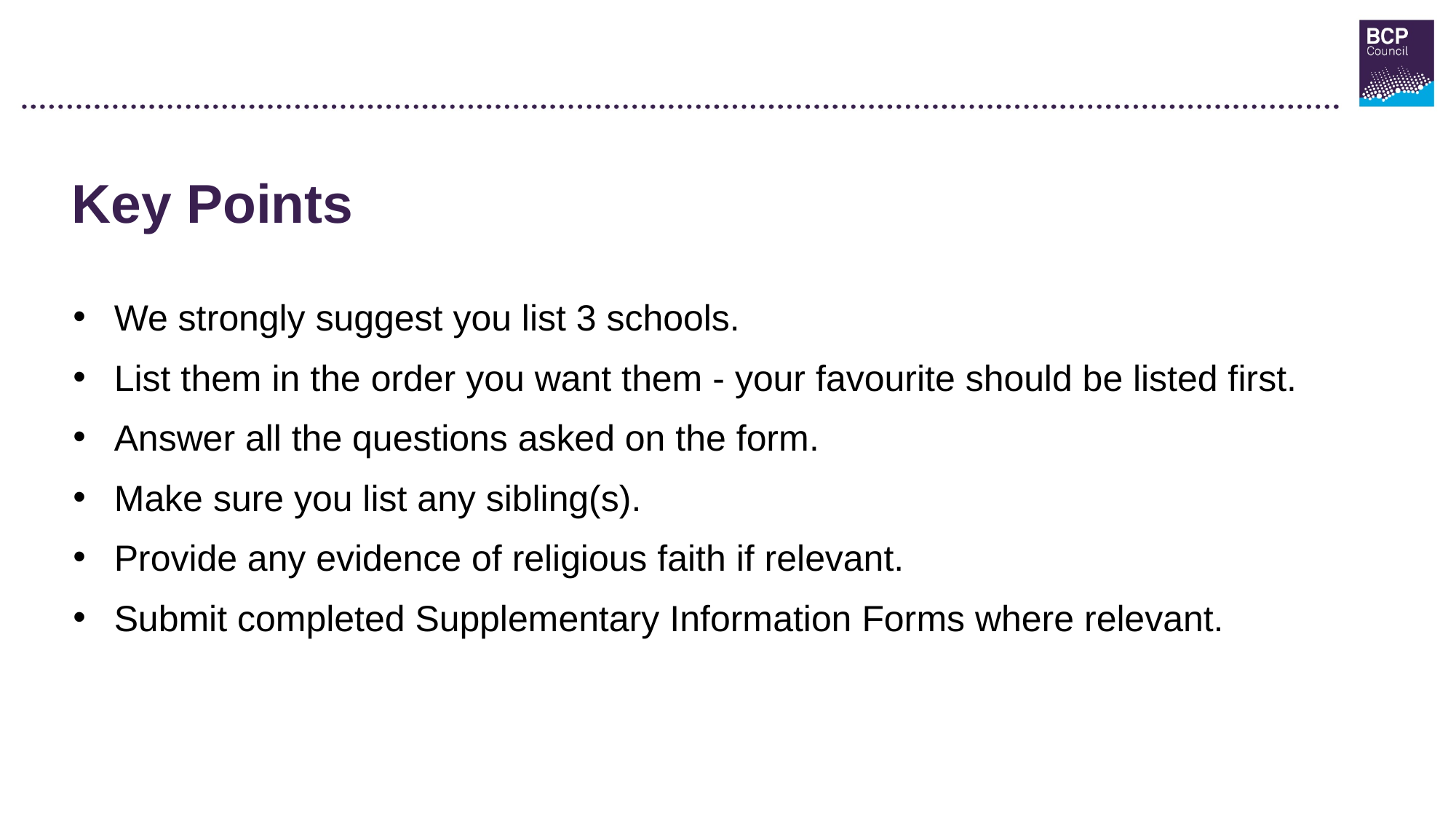

Key Points
We strongly suggest you list 3 schools.
List them in the order you want them - your favourite should be listed first.
Answer all the questions asked on the form.
Make sure you list any sibling(s).
Provide any evidence of religious faith if relevant.
Submit completed Supplementary Information Forms where relevant.